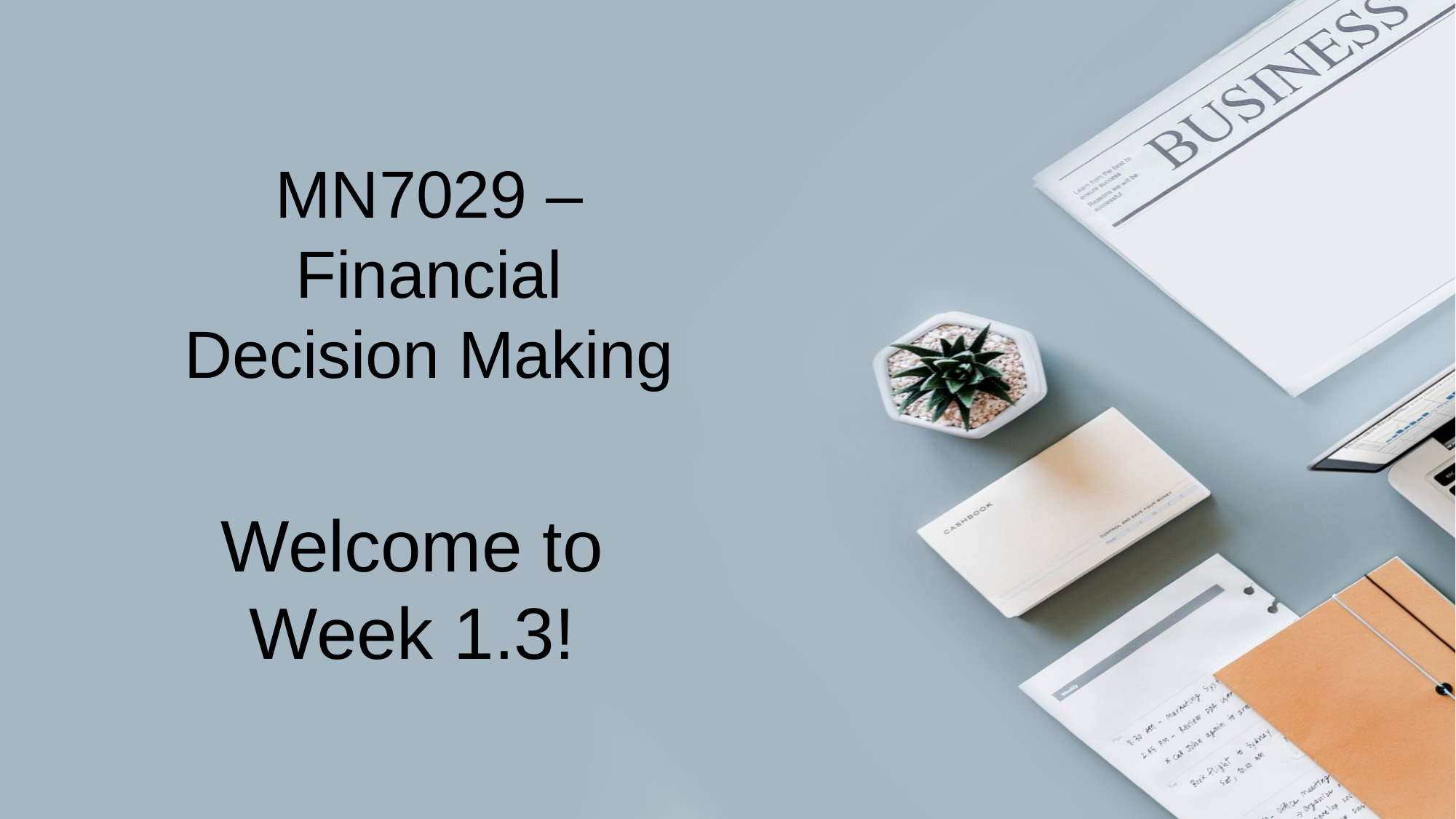

# MN7029 – Financial Decision Making
Welcome to Week 1.3!